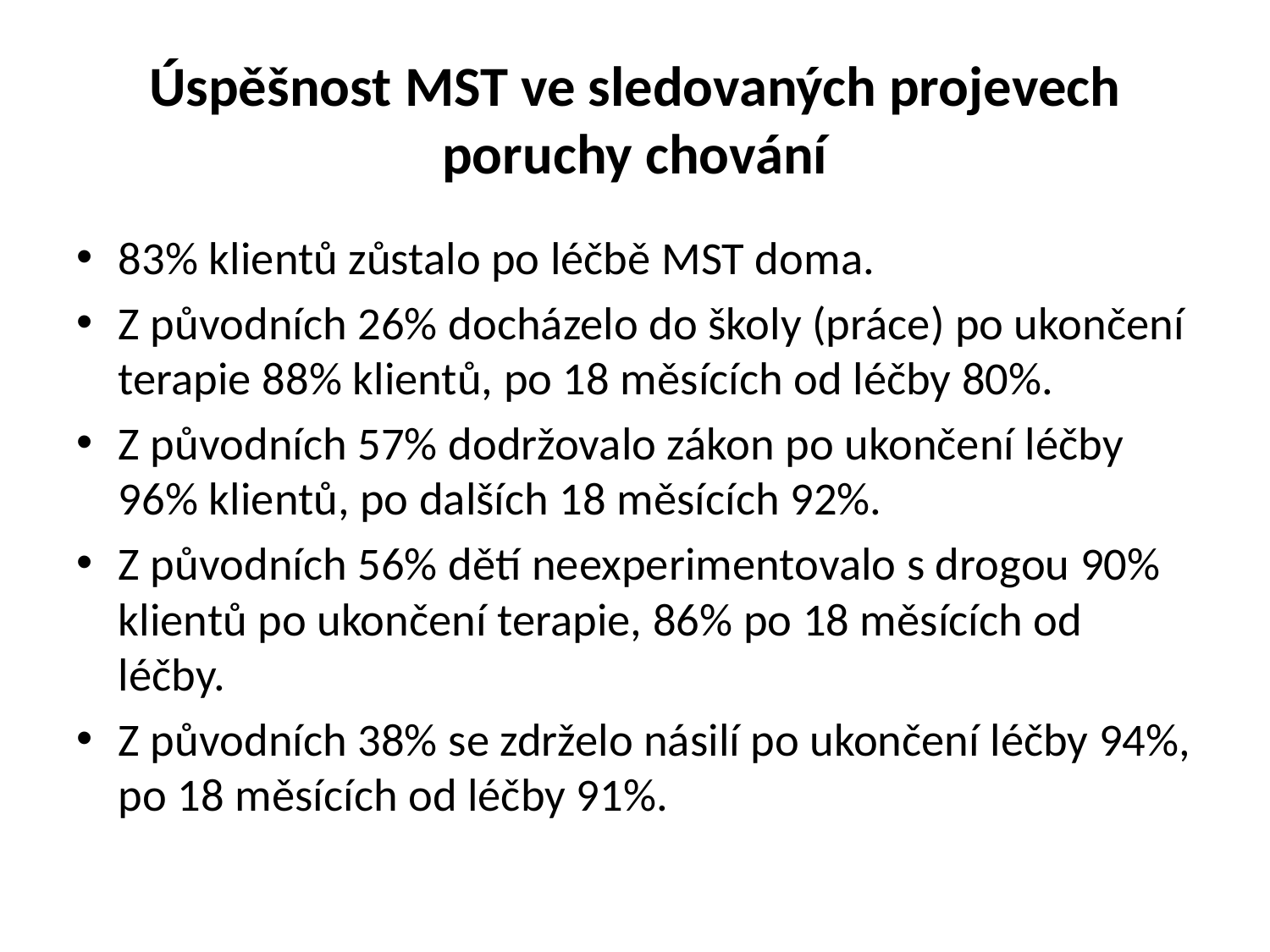

# Úspěšnost MST ve sledovaných projevech poruchy chování
83% klientů zůstalo po léčbě MST doma.
Z původních 26% docházelo do školy (práce) po ukončení terapie 88% klientů, po 18 měsících od léčby 80%.
Z původních 57% dodržovalo zákon po ukončení léčby 96% klientů, po dalších 18 měsících 92%.
Z původních 56% dětí neexperimentovalo s drogou 90% klientů po ukončení terapie, 86% po 18 měsících od léčby.
Z původních 38% se zdrželo násilí po ukončení léčby 94%, po 18 měsících od léčby 91%.